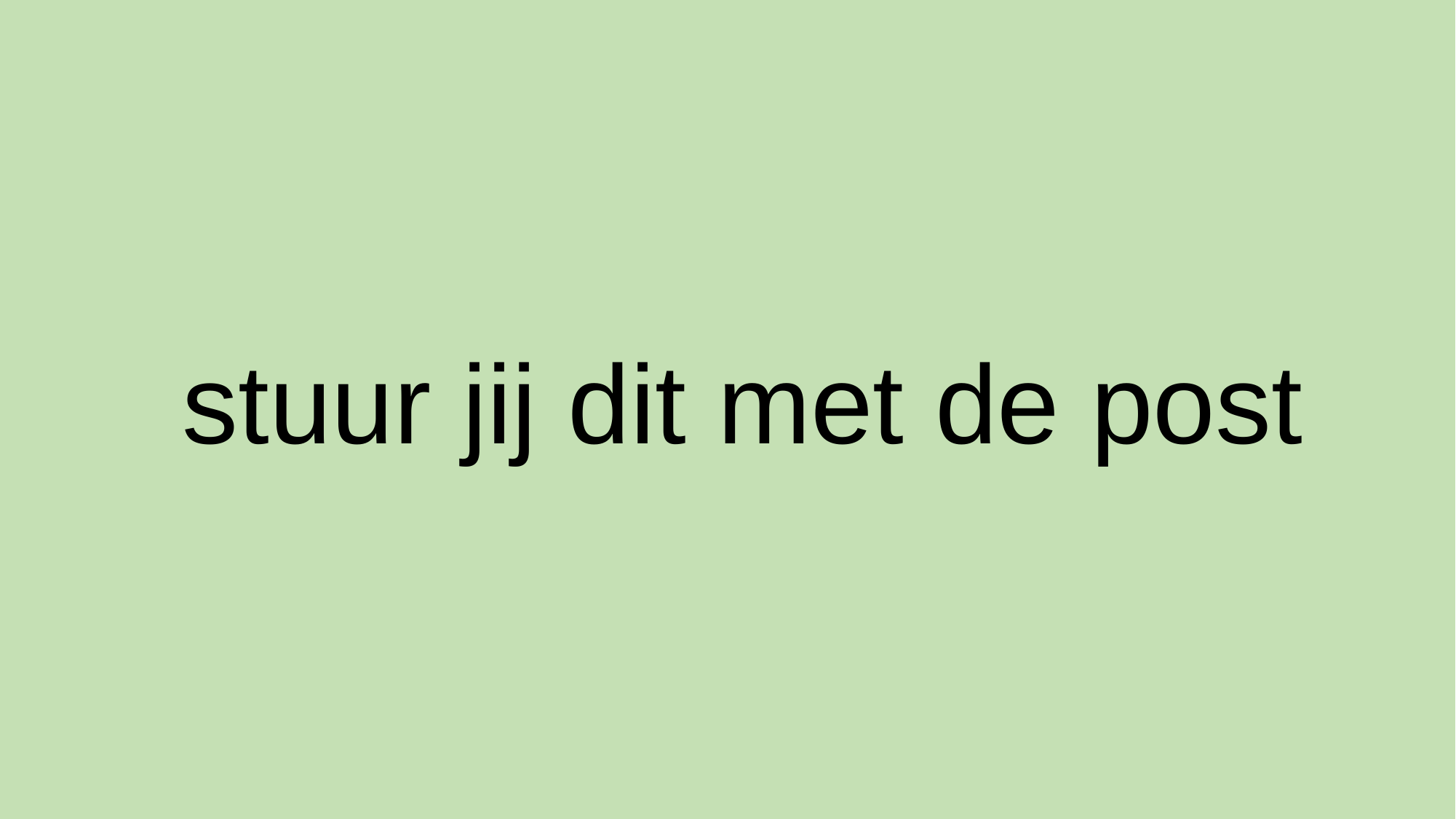

# stuur jij dit met de post